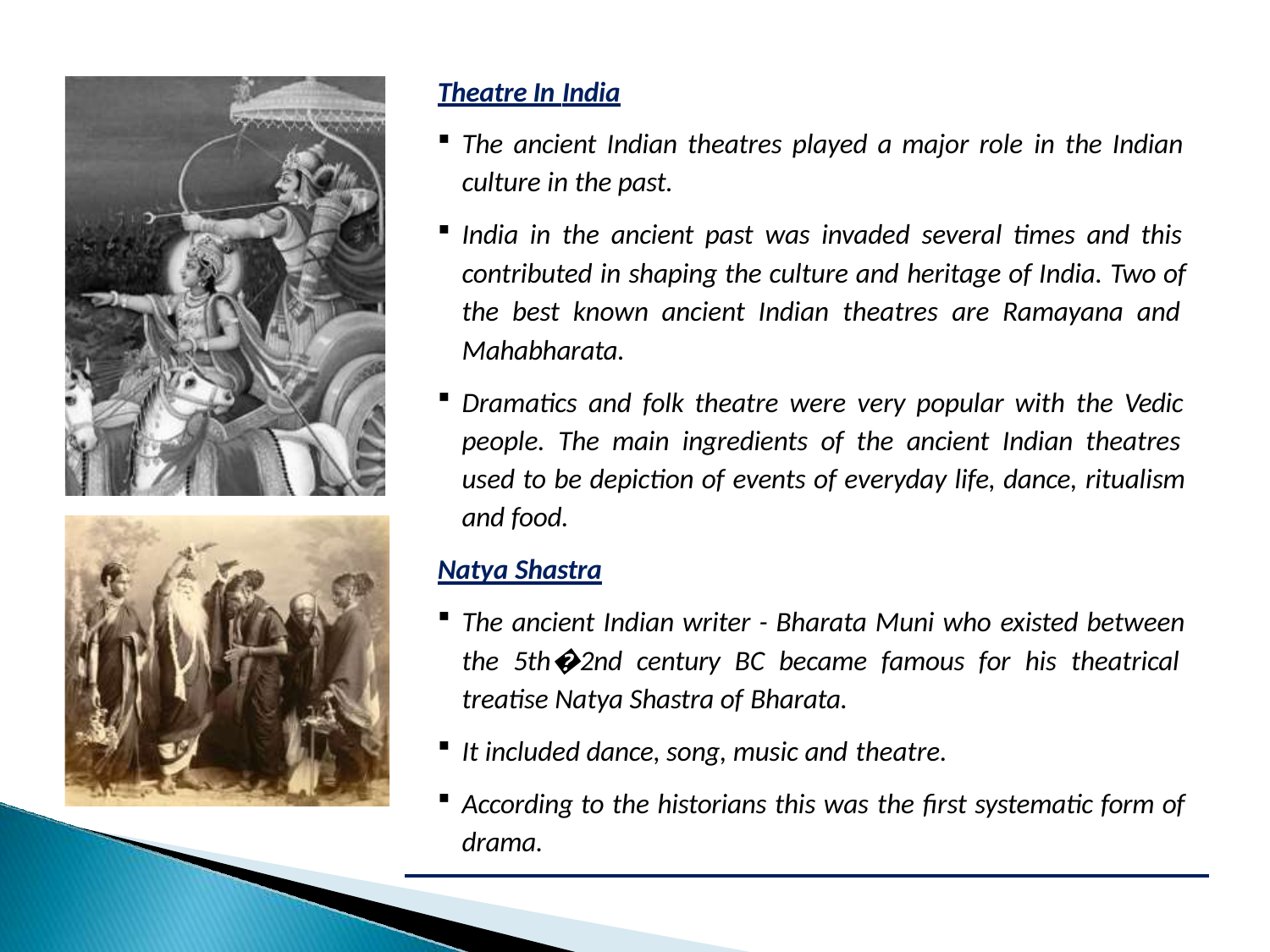

Theatre In India
The ancient Indian theatres played a major role in the Indian  culture in the past.
India in the ancient past was invaded several times and this  contributed in shaping the culture and heritage of India. Two of  the best known ancient Indian theatres are Ramayana and  Mahabharata.
Dramatics and folk theatre were very popular with the Vedic  people. The main ingredients of the ancient Indian theatres  used to be depiction of events of everyday life, dance, ritualism  and food.
Natya Shastra
The ancient Indian writer - Bharata Muni who existed between  the 5th�2nd century BC became famous for his theatrical  treatise Natya Shastra of Bharata.
It included dance, song, music and theatre.
According to the historians this was the first systematic form of  drama.